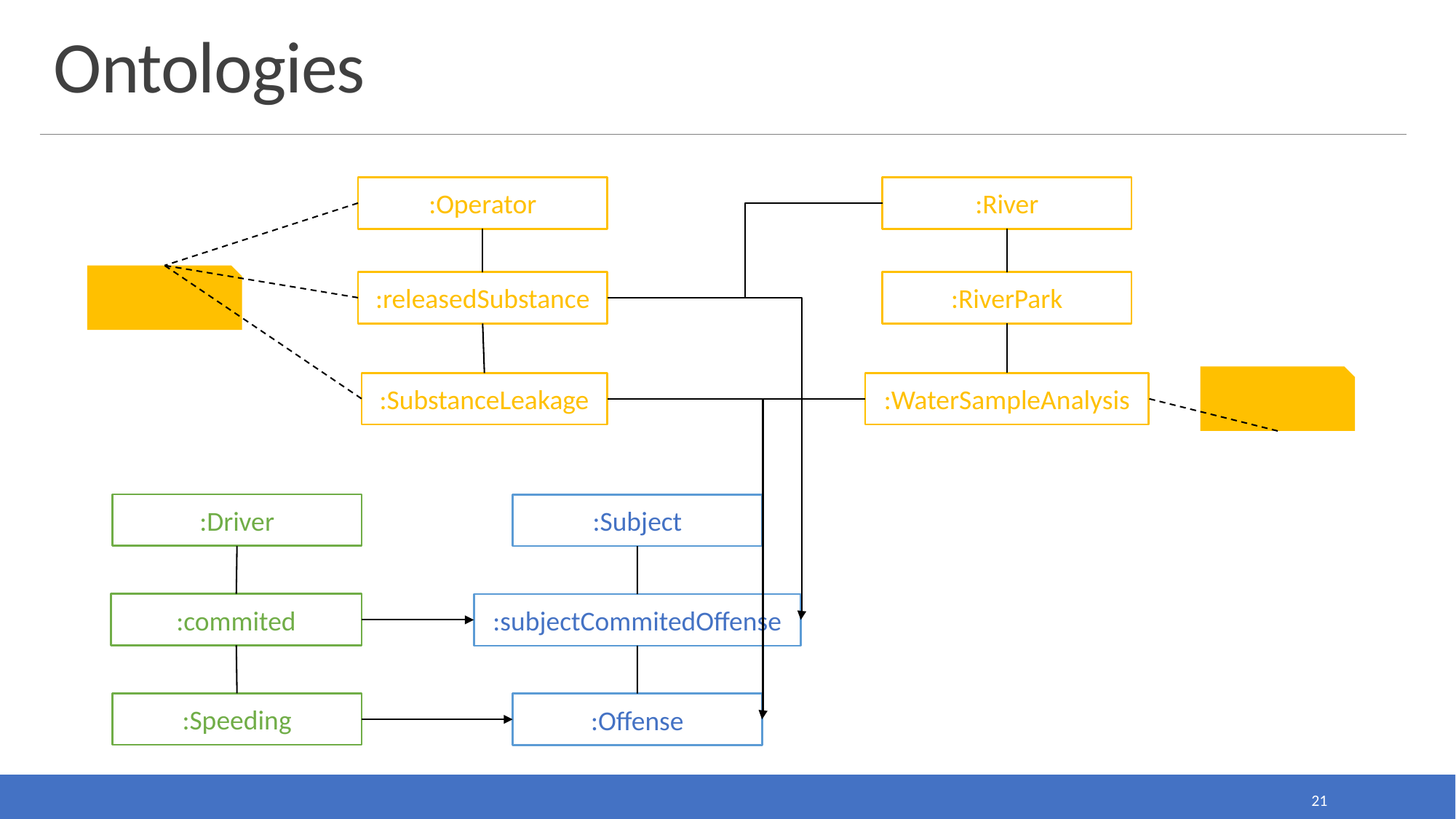

# Ontologies
:Operator
:River

:releasedSubstance
:RiverPark

:SubstanceLeakage
:WaterSampleAnalysis
:Driver
:Subject
:commited
:subjectCommitedOffense
:Speeding
:Offense
21